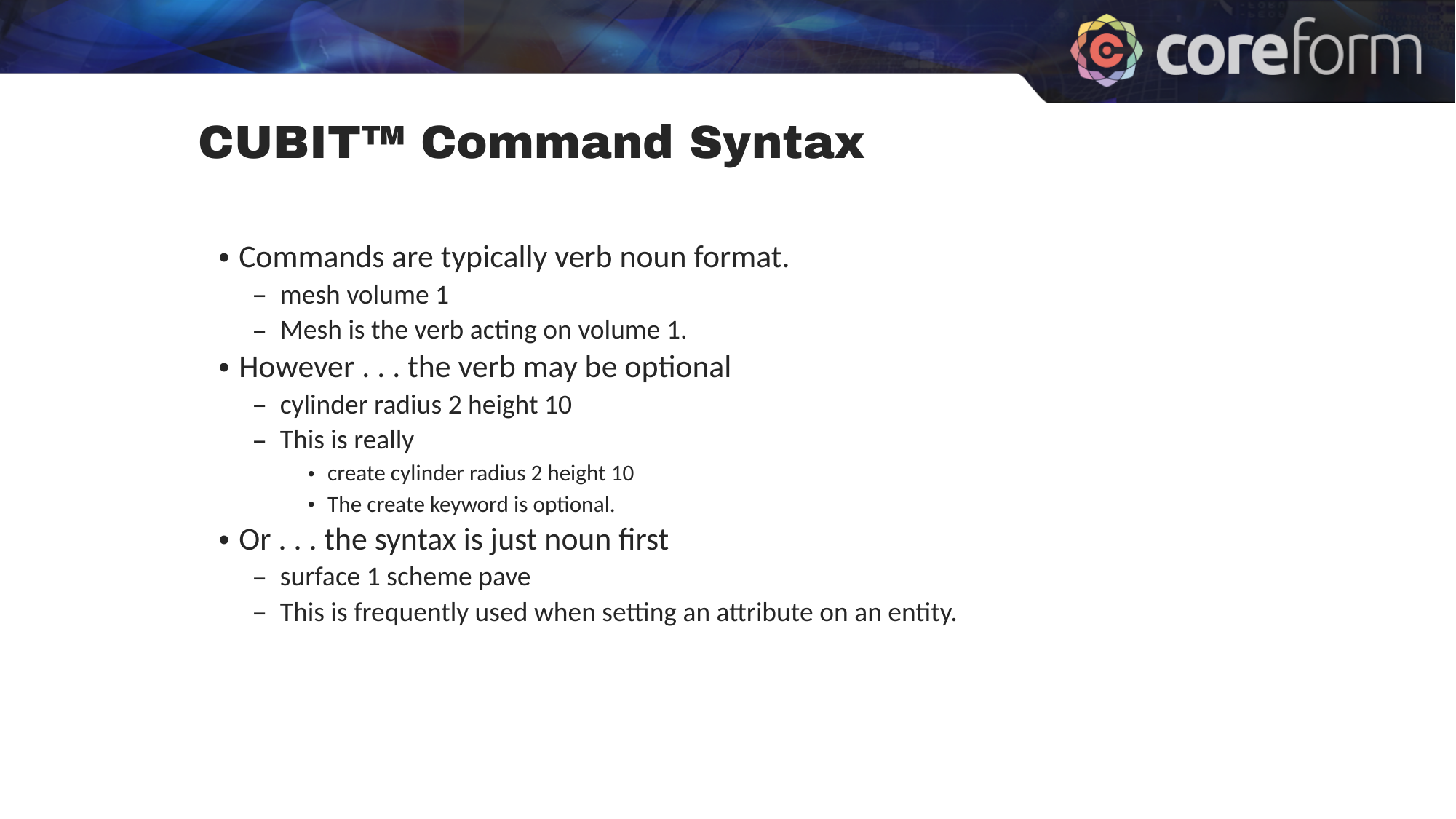

CUBIT™ Command Syntax
Commands are typically verb noun format.
mesh volume 1
Mesh is the verb acting on volume 1.
However . . . the verb may be optional
cylinder radius 2 height 10
This is really
create cylinder radius 2 height 10
The create keyword is optional.
Or . . . the syntax is just noun first
surface 1 scheme pave
This is frequently used when setting an attribute on an entity.